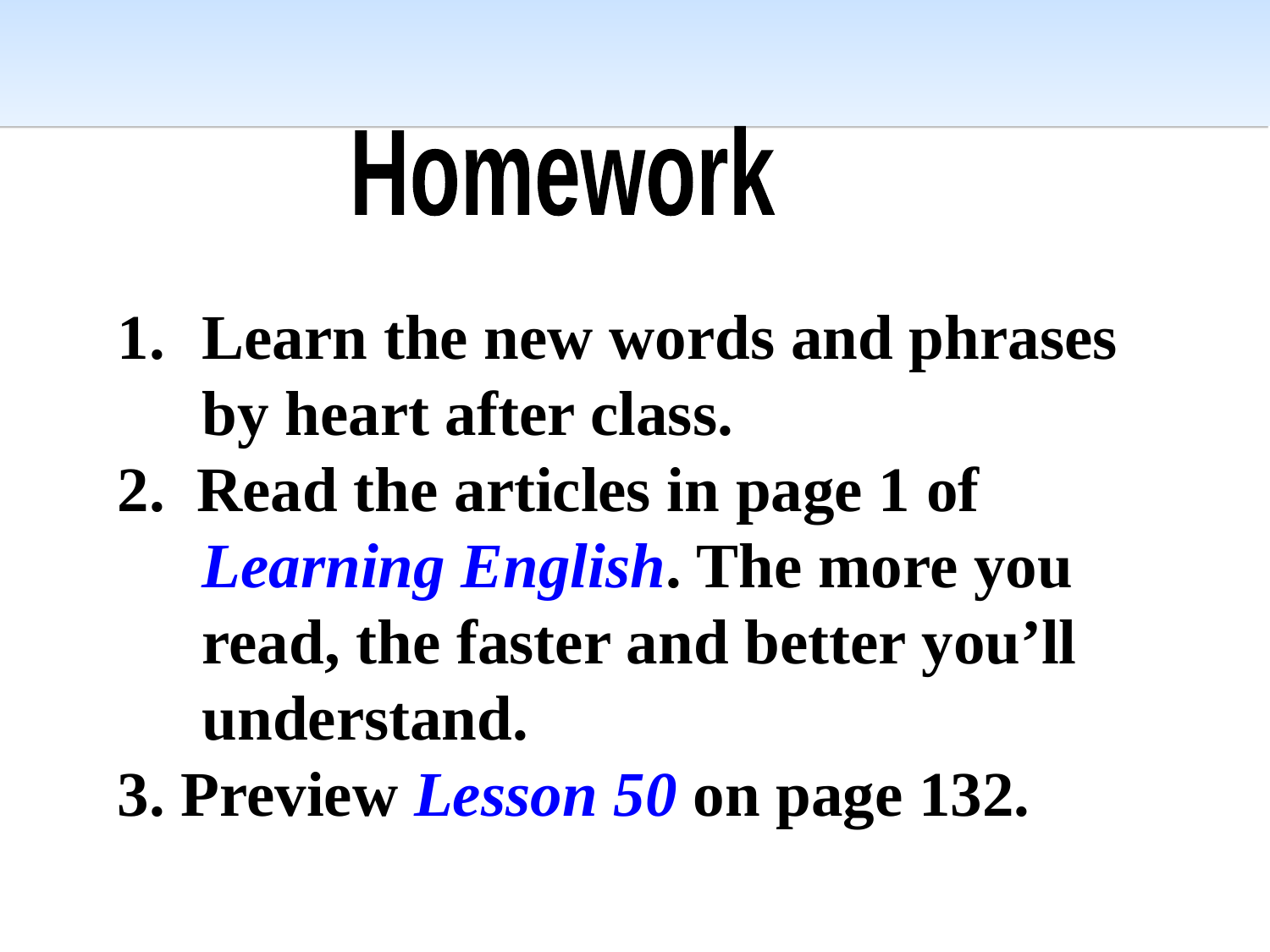

Homework
Learn the new words and phrases by heart after class.
2.  Read the articles in page 1 of Learning English. The more you read, the faster and better you’ll understand.
3. Preview Lesson 50 on page 132.